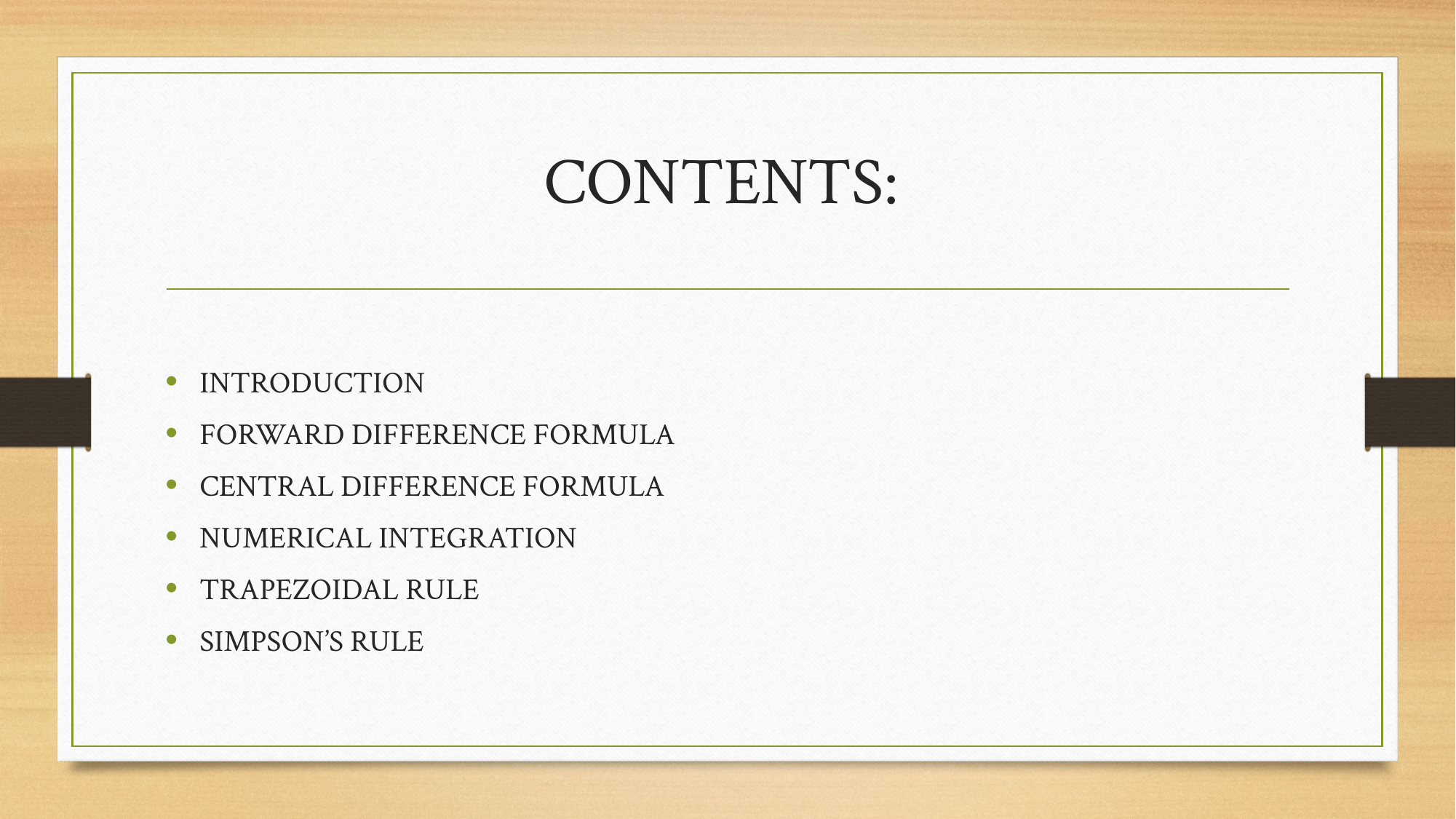

# CONTENTS:

INTRODUCTION
FORWARD DIFFERENCE FORMULA
CENTRAL DIFFERENCE FORMULA
NUMERICAL INTEGRATION
TRAPEZOIDAL RULE
SIMPSON’S RULE